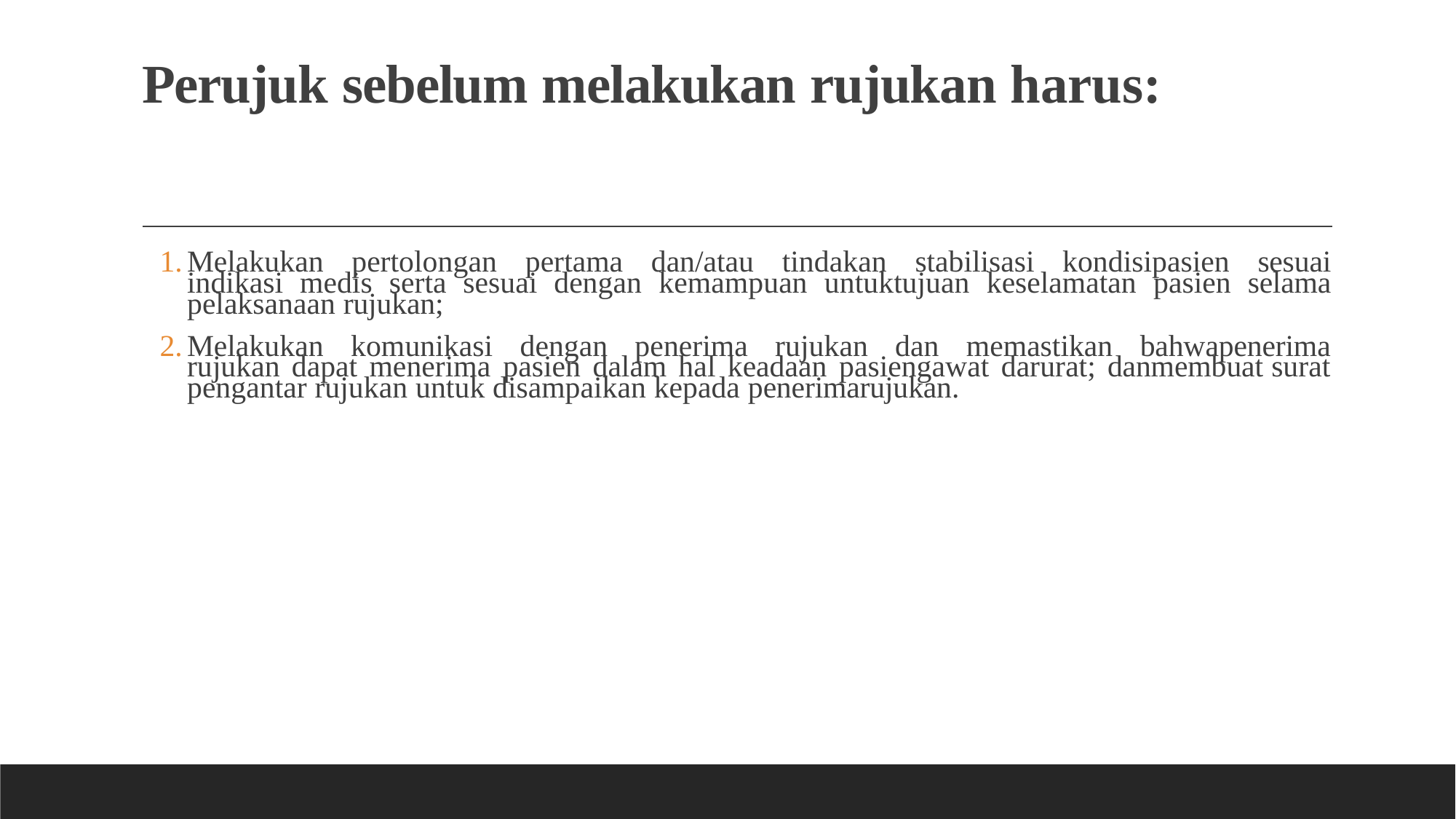

# Perujuk sebelum melakukan rujukan harus:
Melakukan pertolongan pertama dan/atau tindakan stabilisasi kondisipasien sesuai indikasi medis serta sesuai dengan kemampuan untuktujuan keselamatan pasien selama pelaksanaan rujukan;
Melakukan komunikasi dengan penerima rujukan dan memastikan bahwapenerima rujukan dapat menerima pasien dalam hal keadaan pasiengawat darurat; danmembuat surat pengantar rujukan untuk disampaikan kepada penerimarujukan.